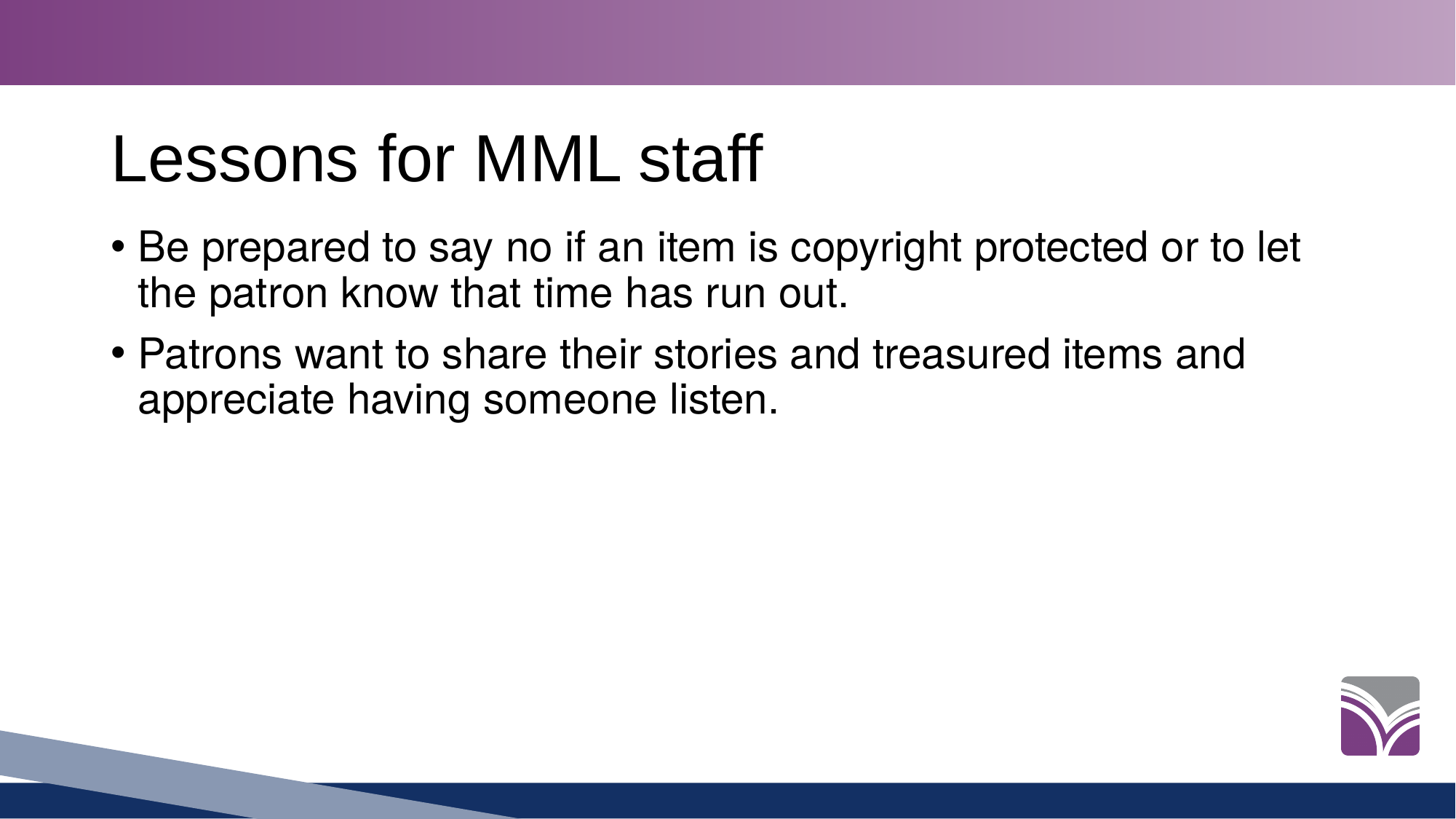

# Lessons for MML staff
Be prepared to say no if an item is copyright protected or to let the patron know that time has run out.
Patrons want to share their stories and treasured items and appreciate having someone listen.